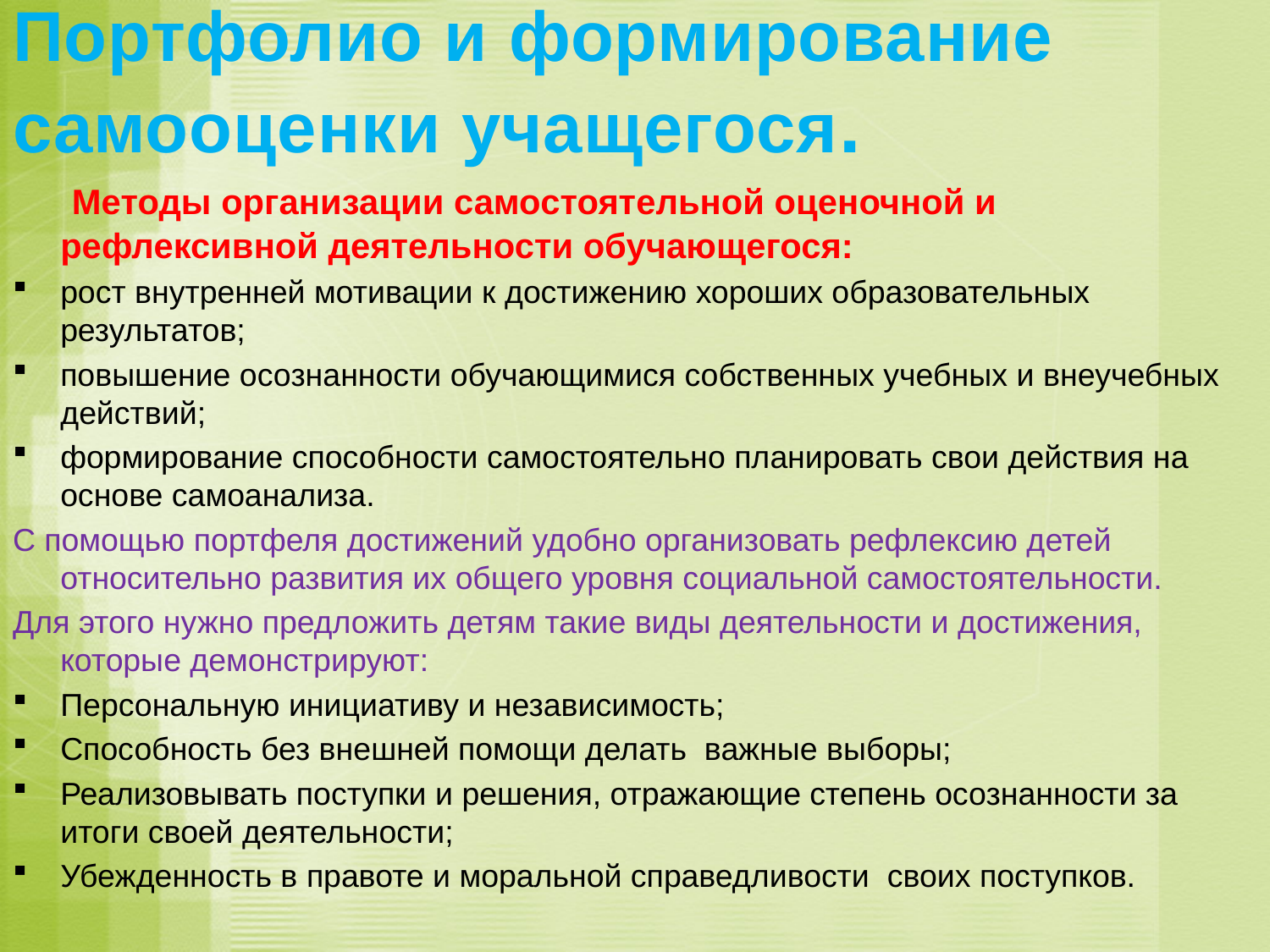

# Портфолио и формирование самооценки учащегося.
     Методы организации самостоятельной оценочной и рефлексивной деятельности обучающегося:
рост внутренней мотивации к достижению хороших образовательных результатов;
повышение осознанности обучающимися собственных учебных и внеучебных действий;
формирование способности самостоятельно планировать свои действия на основе самоанализа.
С помощью портфеля достижений удобно организовать рефлексию детей относительно развития их общего уровня социальной самостоятельности.
Для этого нужно предложить детям такие виды деятельности и достижения, которые демонстрируют:
Персональную инициативу и независимость;
Способность без внешней помощи делать  важные выборы;
Реализовывать поступки и решения, отражающие степень осознанности за итоги своей деятельности;
Убежденность в правоте и моральной справедливости  своих поступков.